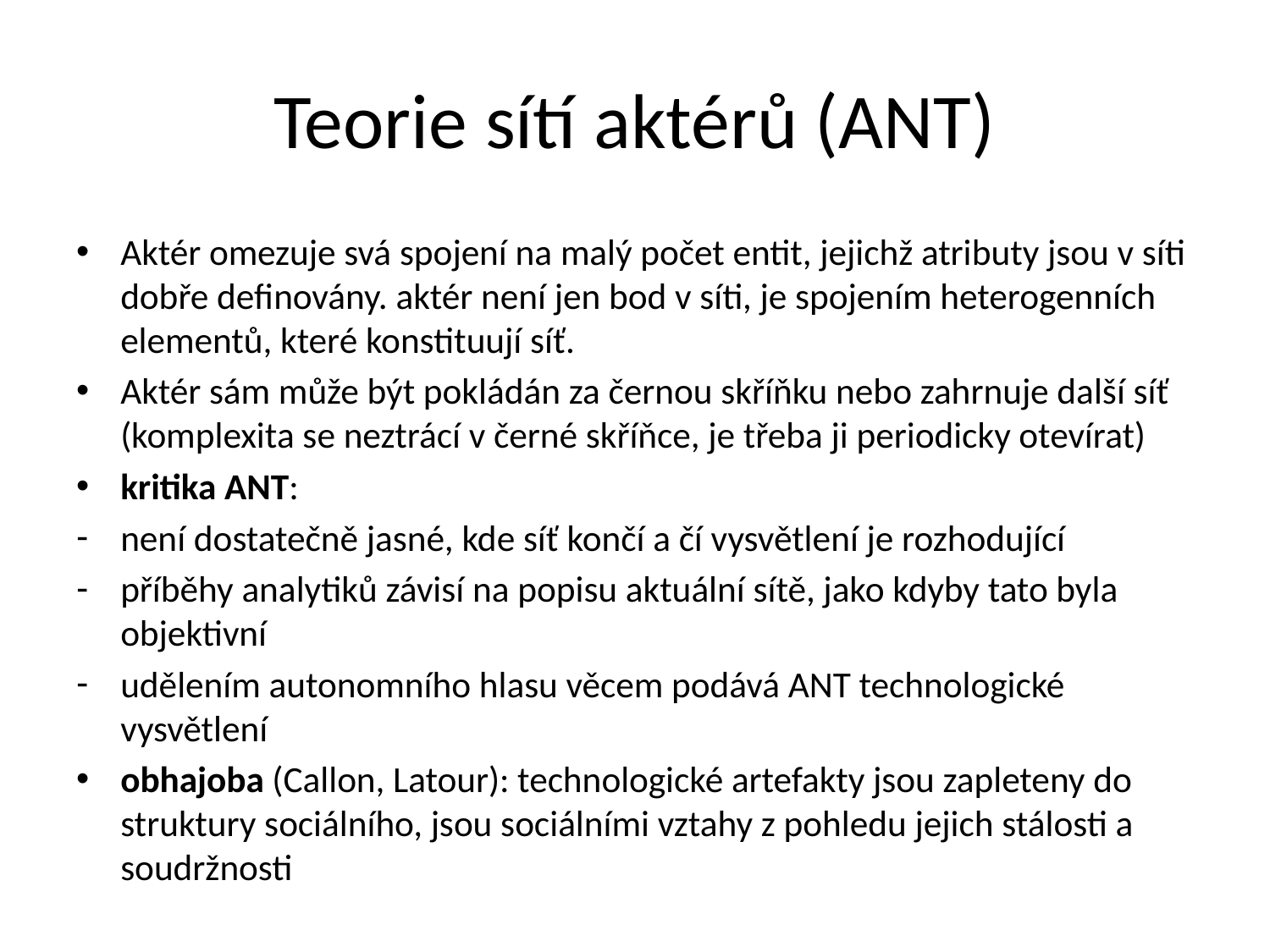

# Teorie sítí aktérů (ANT)
Aktér omezuje svá spojení na malý počet entit, jejichž atributy jsou v síti dobře definovány. aktér není jen bod v síti, je spojením heterogenních elementů, které konstituují síť.
Aktér sám může být pokládán za černou skříňku nebo zahrnuje další síť (komplexita se neztrácí v černé skříňce, je třeba ji periodicky otevírat)
kritika ANT:
není dostatečně jasné, kde síť končí a čí vysvětlení je rozhodující
příběhy analytiků závisí na popisu aktuální sítě, jako kdyby tato byla objektivní
udělením autonomního hlasu věcem podává ANT technologické vysvětlení
obhajoba (Callon, Latour): technologické artefakty jsou zapleteny do struktury sociálního, jsou sociálními vztahy z pohledu jejich stálosti a soudržnosti